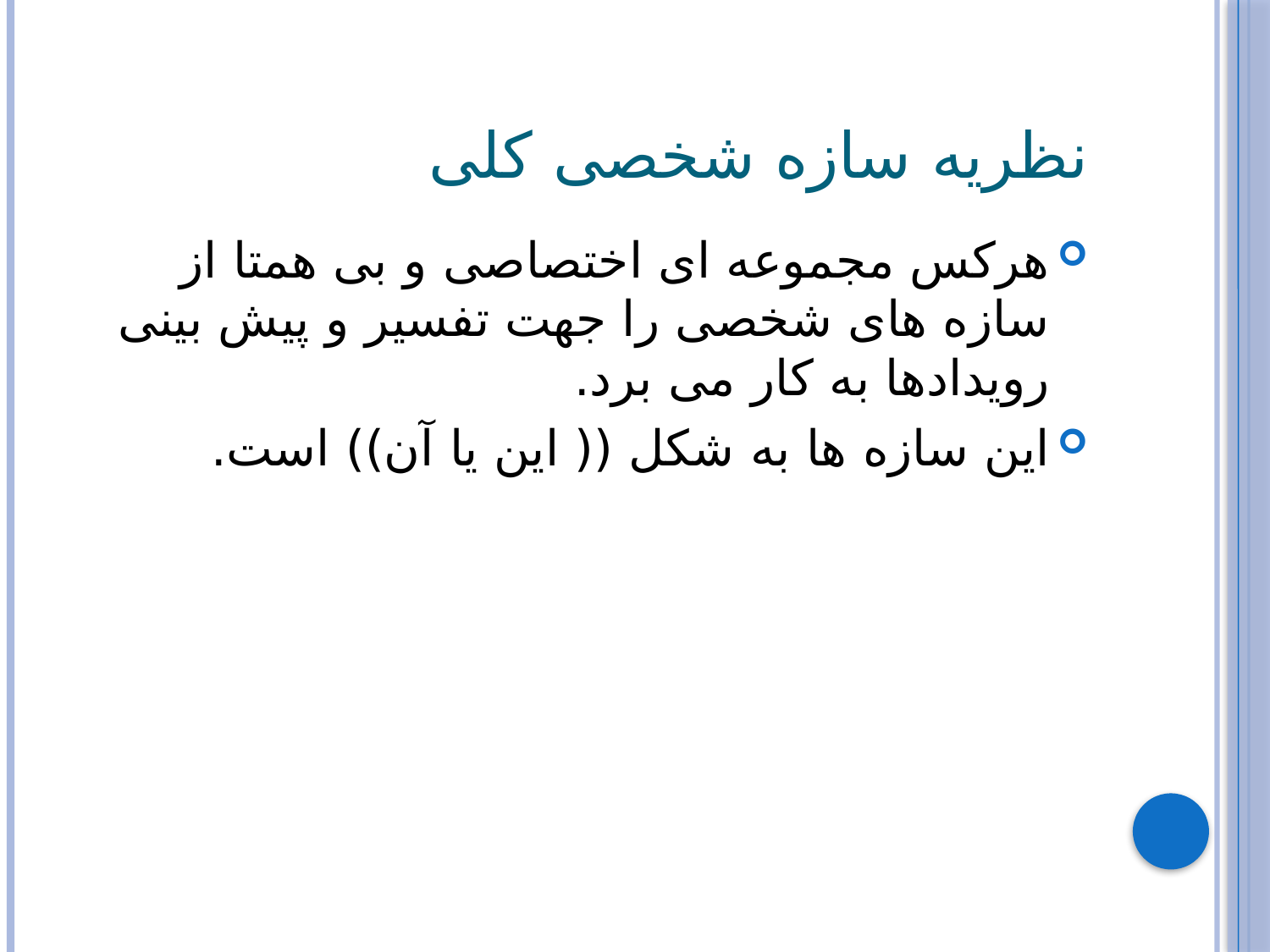

# نظریه سازه شخصی کلی
هرکس مجموعه ای اختصاصی و بی همتا از سازه های شخصی را جهت تفسیر و پیش بینی رویدادها به کار می برد.
این سازه ها به شکل (( این یا آن)) است.